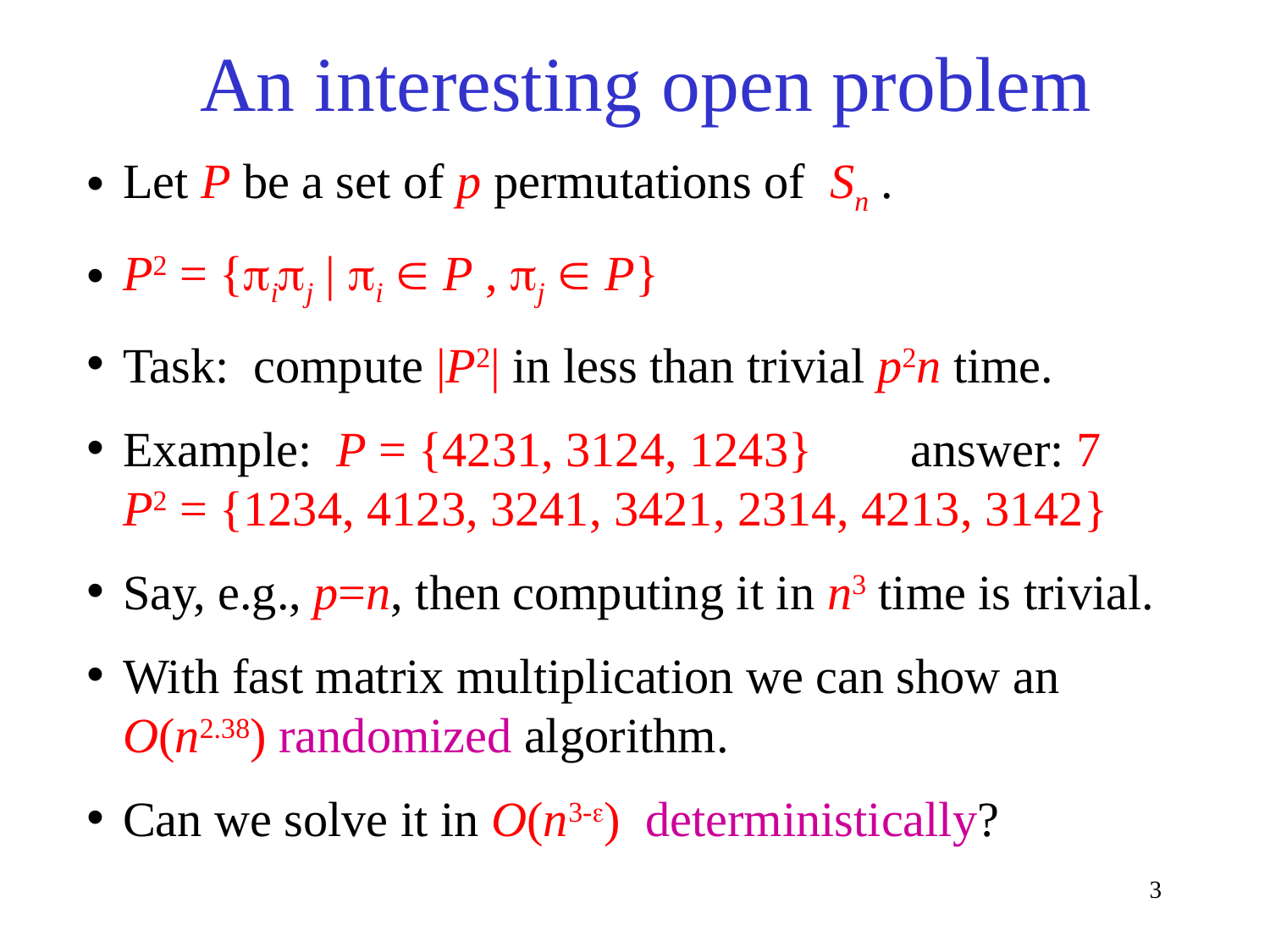

# An interesting open problem
Let P be a set of p permutations of  Sn .
P2 = {πiπj | πi ∈ P , πj ∈ P}
Task:  compute |P2| in less than trivial p2n time.
Example:  P = {4231, 3124, 1243}        answer: 7
P2 = {1234, 4123, 3241, 3421, 2314, 4213, 3142}
Say, e.g., p=n, then computing it in n3 time is trivial.
With fast matrix multiplication we can show an O(n2.38) randomized algorithm.
Can we solve it in O(n3-ε)  deterministically?
3